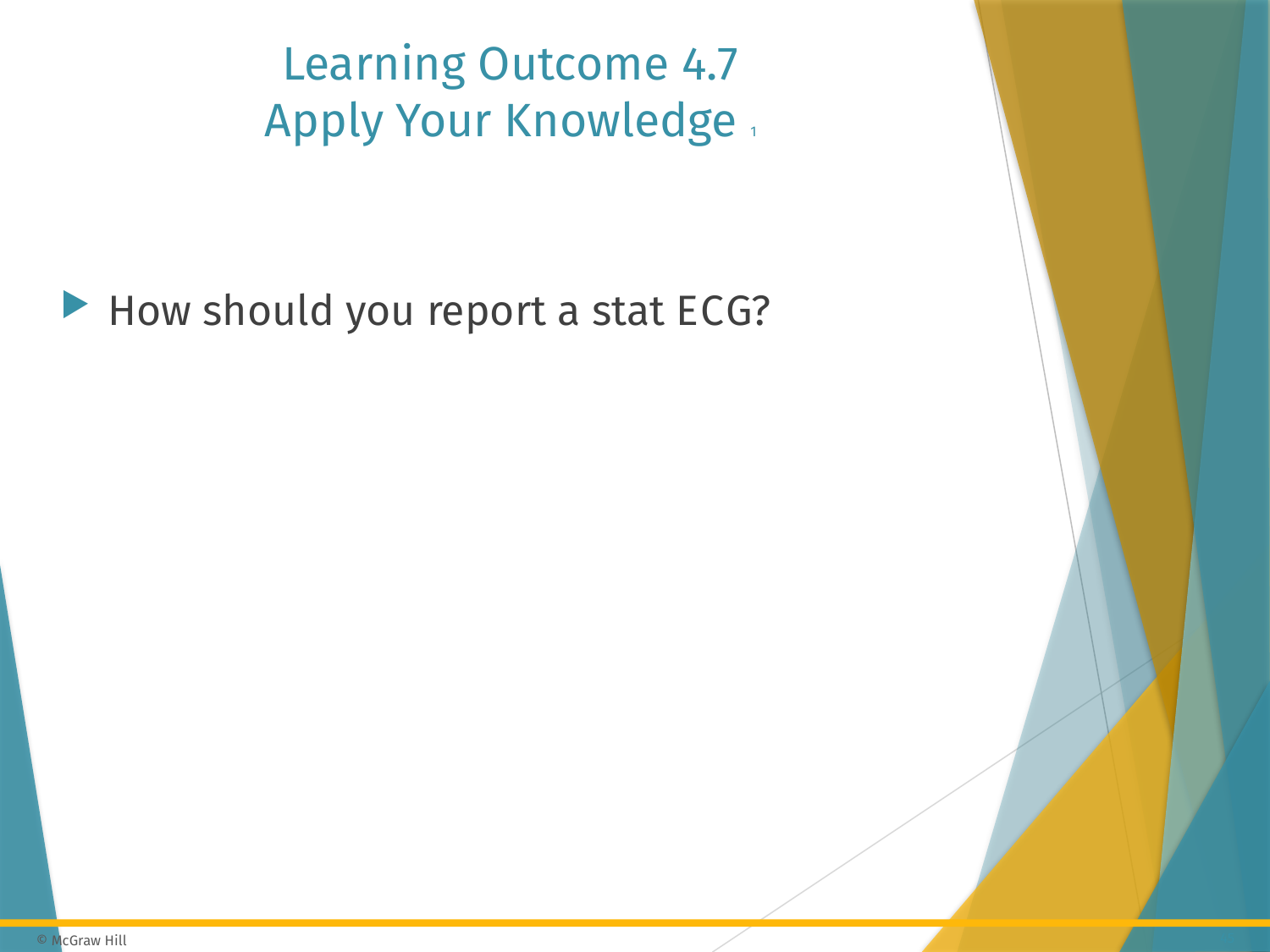

# Learning Outcome 4.7 Apply Your Knowledge 1
How should you report a stat E C G?
45